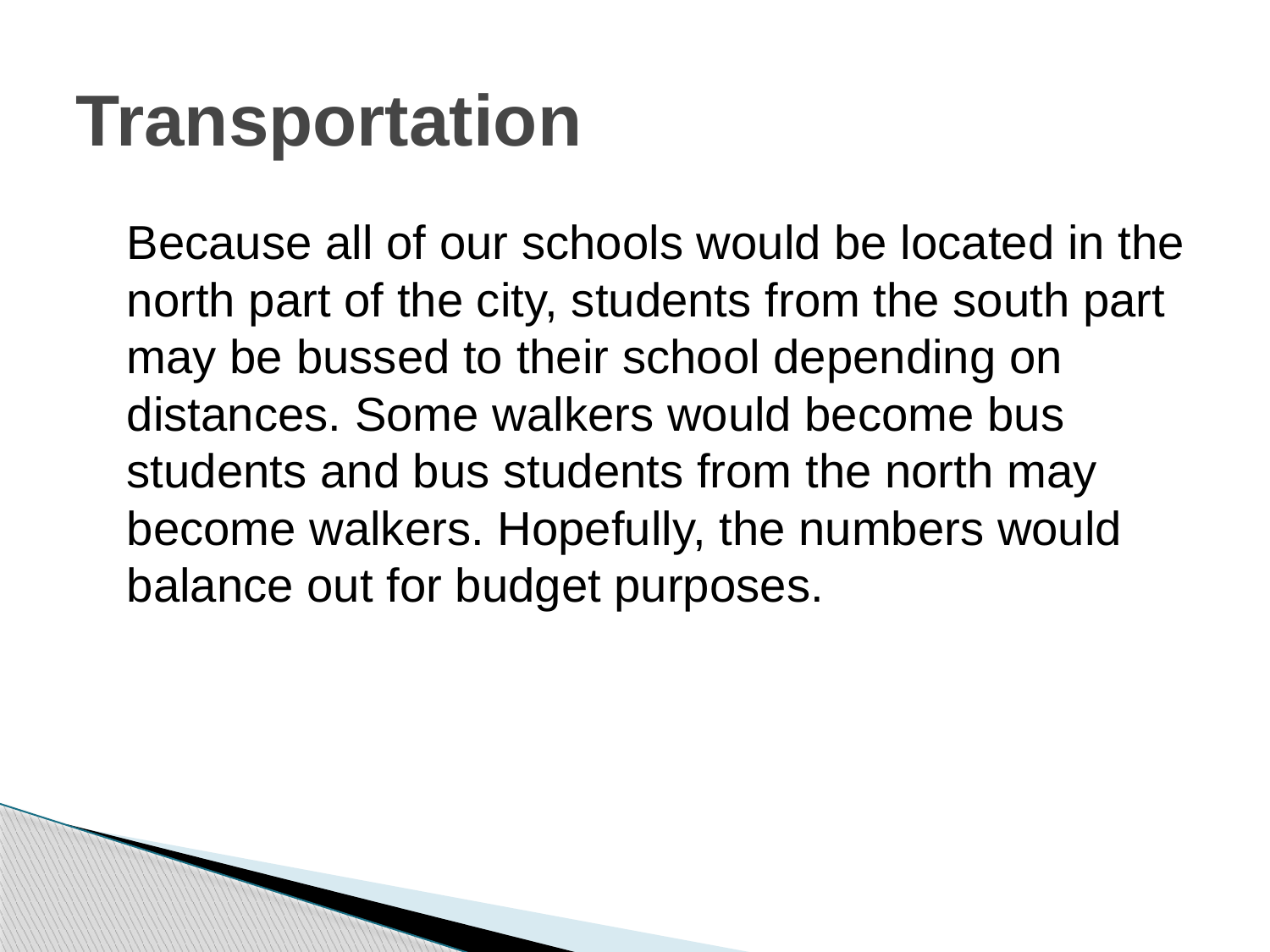

# Transportation
	Because all of our schools would be located in the north part of the city, students from the south part may be bussed to their school depending on distances. Some walkers would become bus students and bus students from the north may become walkers. Hopefully, the numbers would balance out for budget purposes.